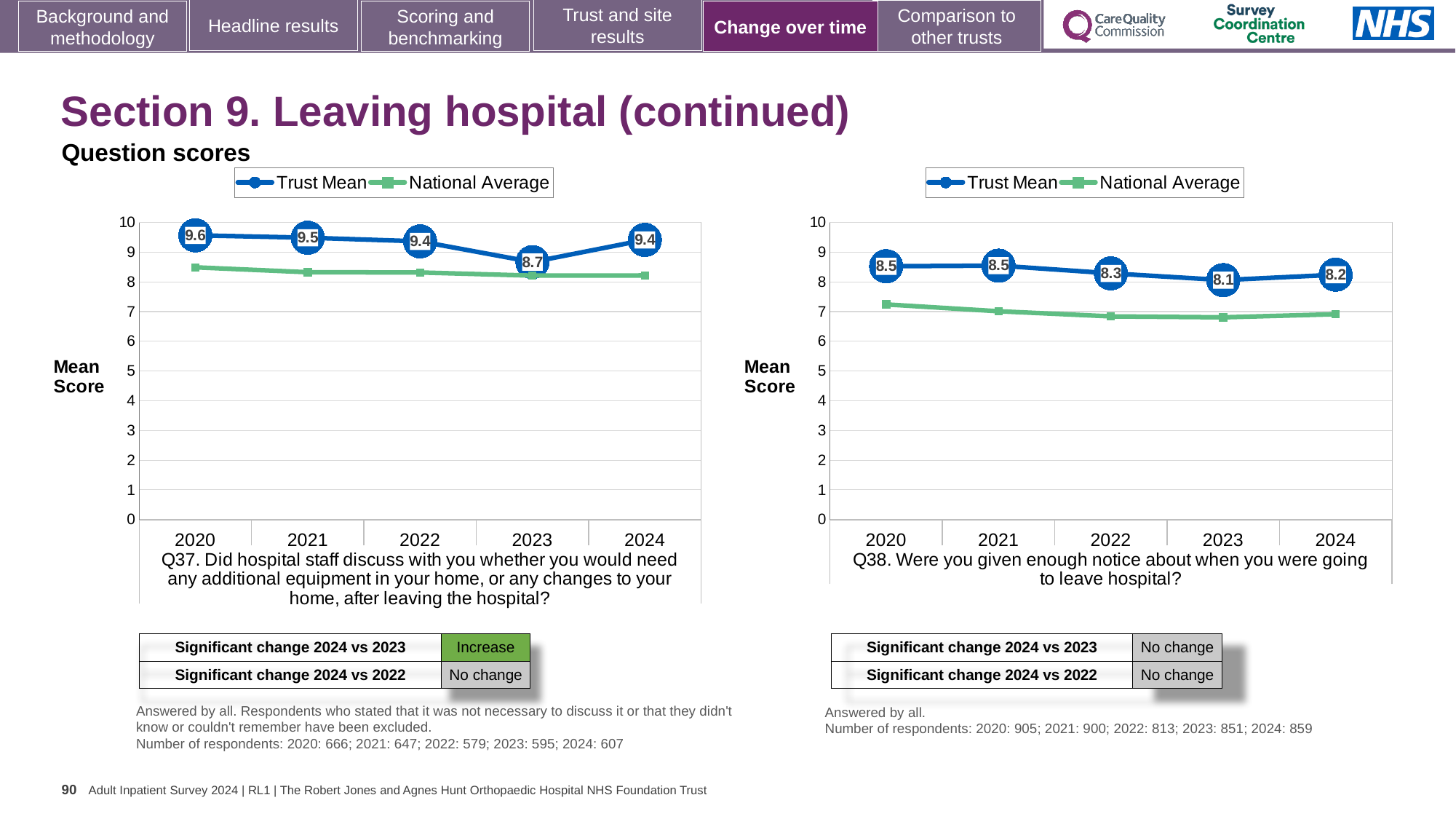

# Section 9. Leaving hospital (continued)
Question scores

### Chart

| Category | Trust Mean | National Average |
|---|---|---|
| 2020 | 9.567614873682437 | 8.490321820569648 |
| 2021 | 9.486438531978987 | 8.325088969043222 |
| 2022 | 9.363783133887576 | 8.316835780272935 |
| 2023 | 8.668216744439887 | 8.211620135815137 |
| 2024 | 9.413383349762483 | 8.2169881909637 |

### Chart

| Category | Trust Mean | National Average |
|---|---|---|
| 2020 | 8.527074785478352 | 7.242264888289665 |
| 2021 | 8.547828575604036 | 7.011623849735098 |
| 2022 | 8.288018641074851 | 6.839223856844479 |
| 2023 | 8.060781744419774 | 6.807026325349589 |
| 2024 | 8.241772901182756 | 6.911855780507437 |
| Significant change 2024 vs 2023 | Increase |
| --- | --- |
| Significant change 2024 vs 2022 | No change |
| Significant change 2024 vs 2023 | No change |
| --- | --- |
| Significant change 2024 vs 2022 | No change |
Answered by all. Respondents who stated that it was not necessary to discuss it or that they didn't know or couldn't remember have been excluded.
Number of respondents: 2020: 666; 2021: 647; 2022: 579; 2023: 595; 2024: 607

Answered by all.
Number of respondents: 2020: 905; 2021: 900; 2022: 813; 2023: 851; 2024: 859

90